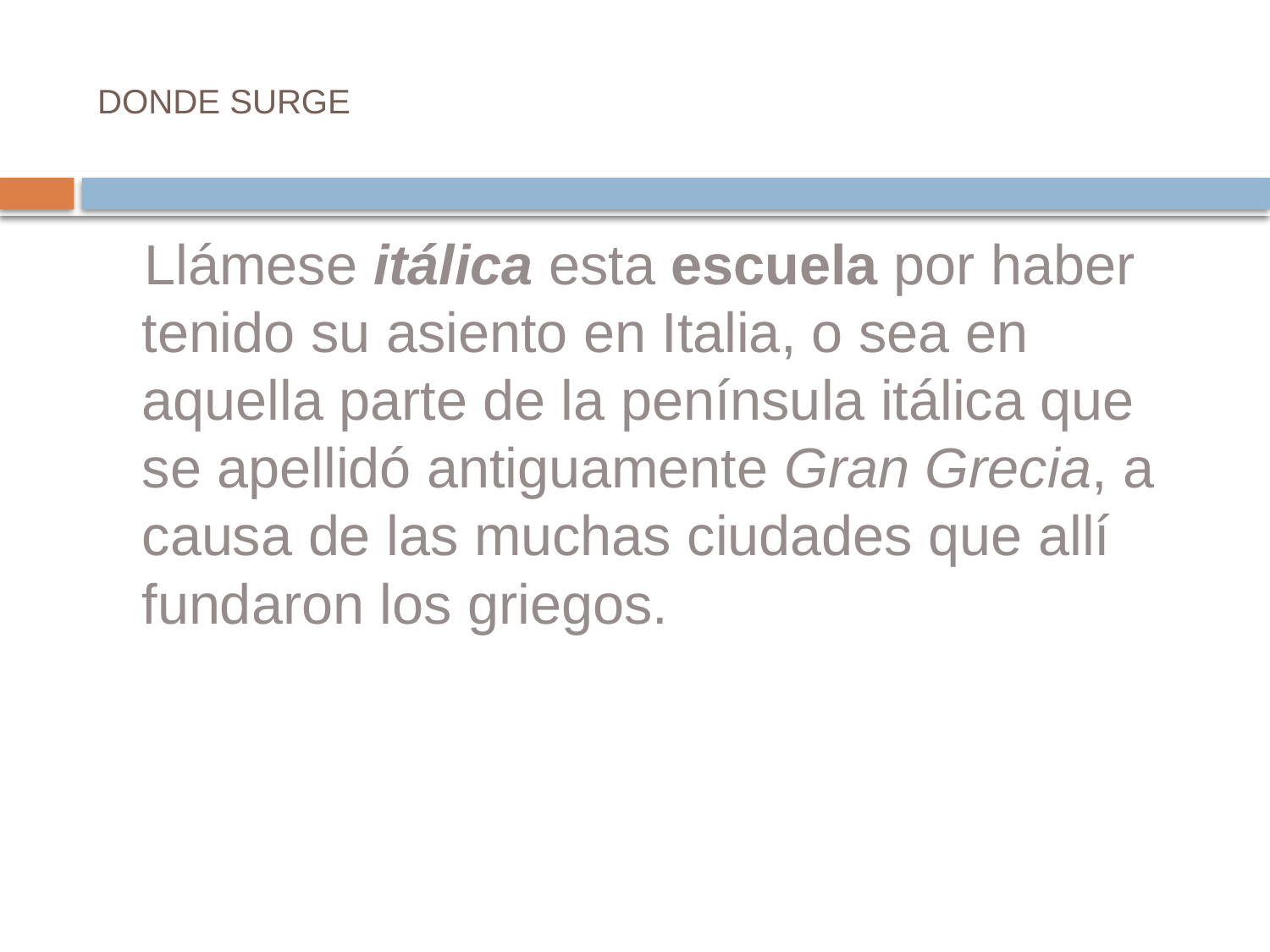

# DONDE SURGE
   Llámese itálica esta escuela por haber tenido su asiento en Italia, o sea en aquella parte de la península itálica que se apellidó antiguamente Gran Grecia, a causa de las muchas ciudades que allí fundaron los griegos.